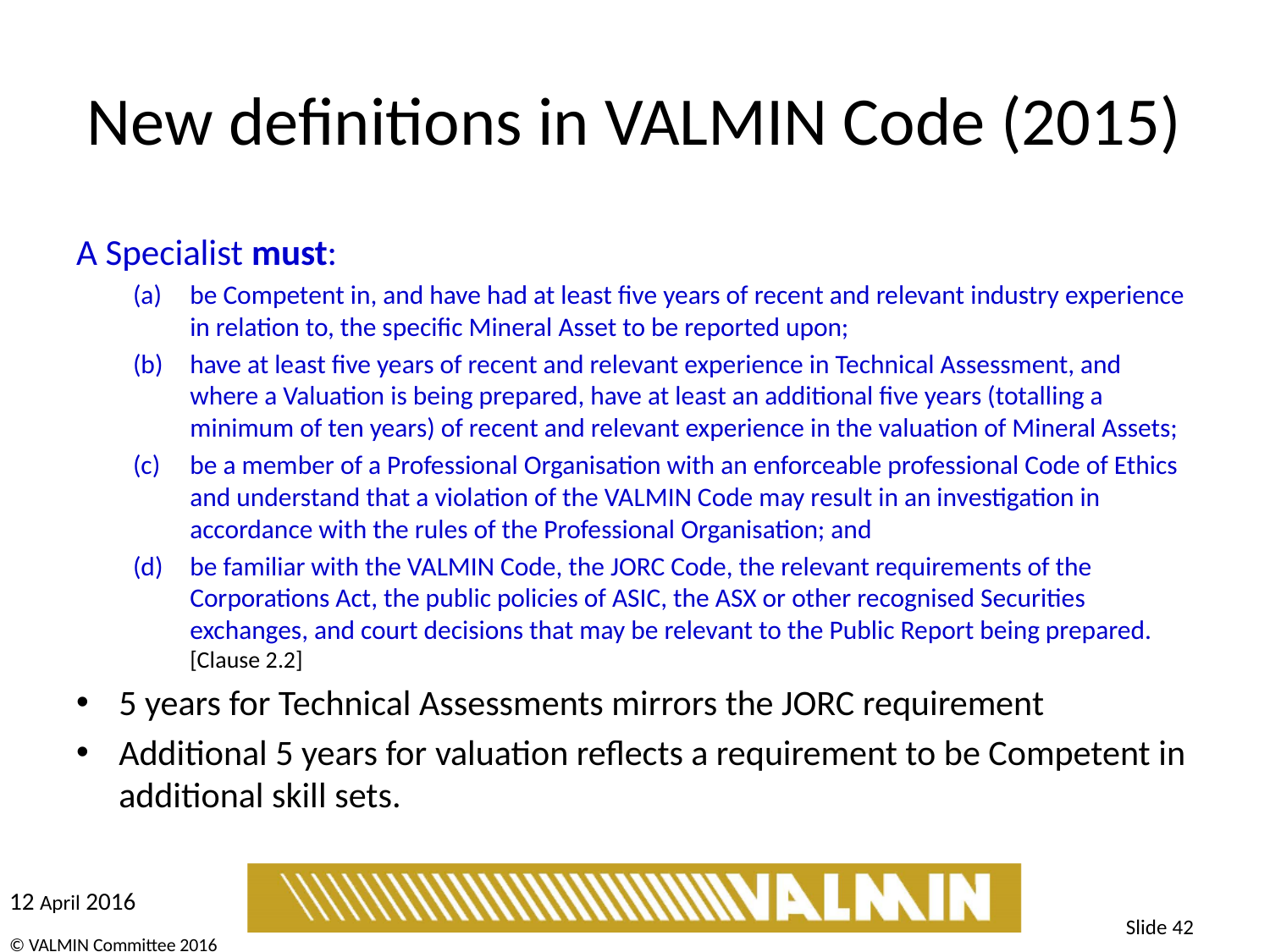

# New definitions in VALMIN Code (2015)
A Specialist must:
be Competent in, and have had at least five years of recent and relevant industry experience in relation to, the specific Mineral Asset to be reported upon;
have at least five years of recent and relevant experience in Technical Assessment, and where a Valuation is being prepared, have at least an additional five years (totalling a minimum of ten years) of recent and relevant experience in the valuation of Mineral Assets;
be a member of a Professional Organisation with an enforceable professional Code of Ethics and understand that a violation of the VALMIN Code may result in an investigation in accordance with the rules of the Professional Organisation; and
be familiar with the VALMIN Code, the JORC Code, the relevant requirements of the Corporations Act, the public policies of ASIC, the ASX or other recognised Securities exchanges, and court decisions that may be relevant to the Public Report being prepared. [Clause 2.2]
5 years for Technical Assessments mirrors the JORC requirement
Additional 5 years for valuation reflects a requirement to be Competent in additional skill sets.
Slide 42
© VALMIN Committee 2016